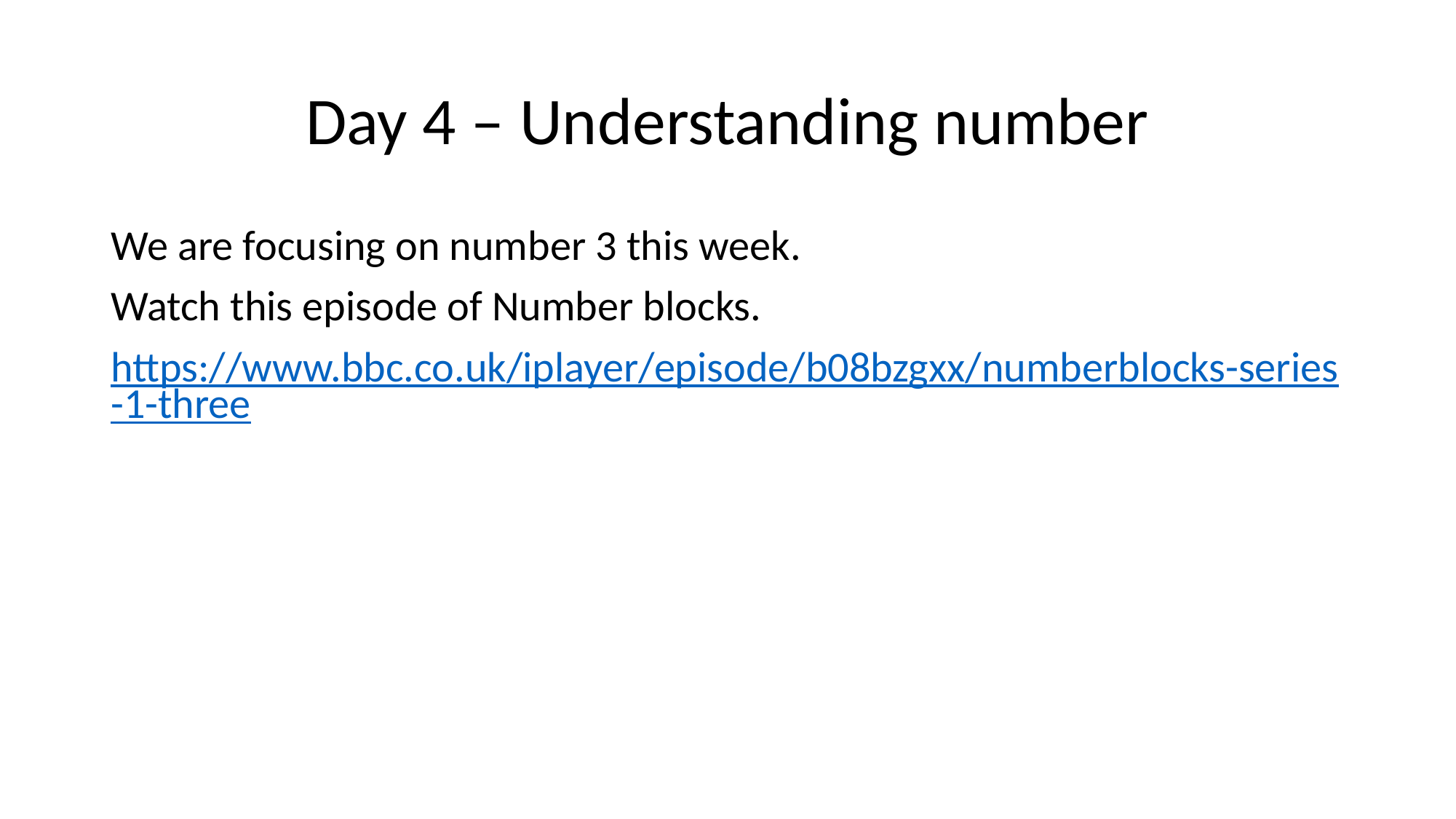

# Day 4 – Understanding number
We are focusing on number 3 this week.
Watch this episode of Number blocks.
https://www.bbc.co.uk/iplayer/episode/b08bzgxx/numberblocks-series-1-three